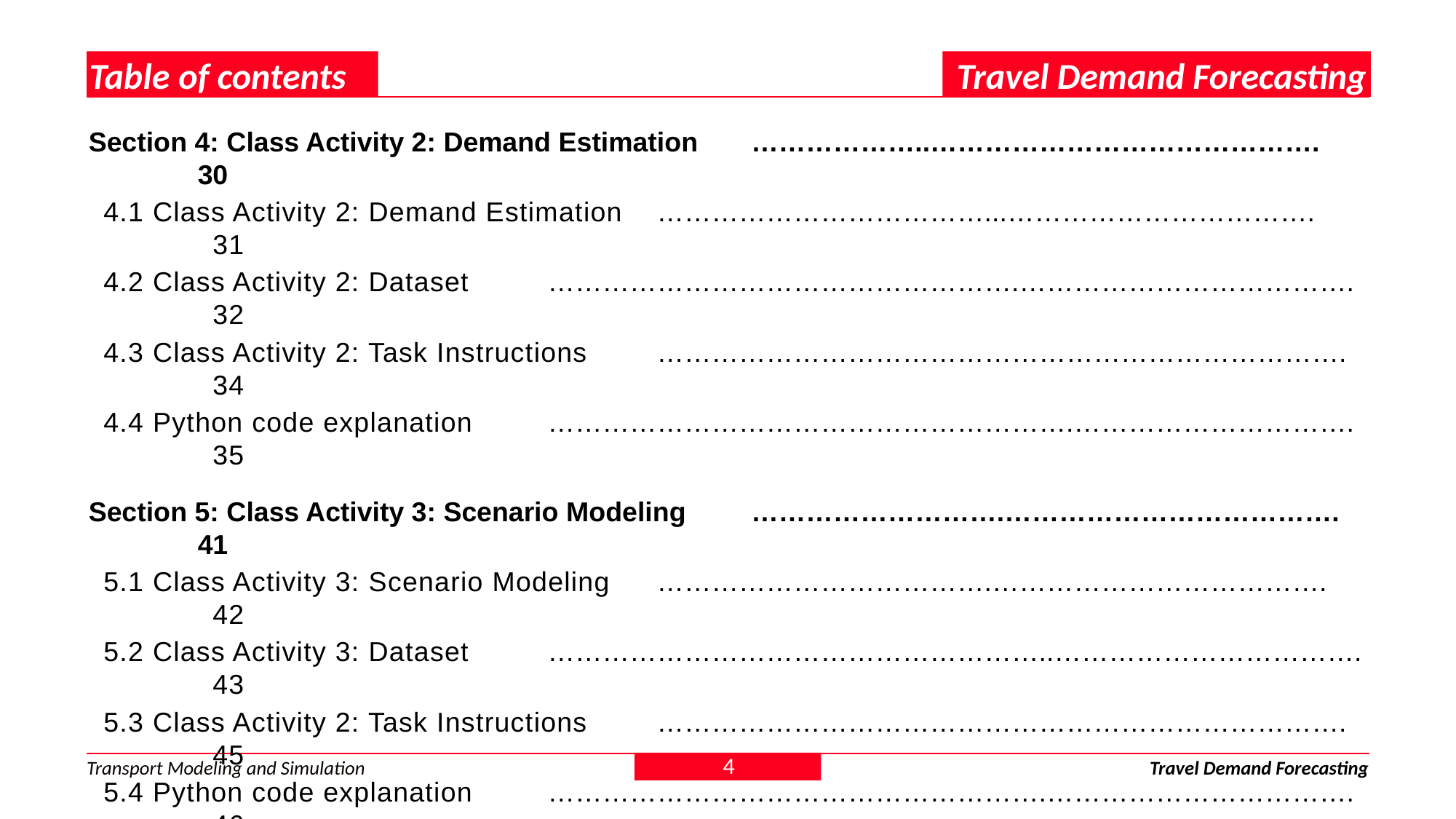

Table of contents
Travel Demand Forecasting
Section 4: Class Activity 2: Demand Estimation	 ………………..……………………………………. 	30
4.1 Class Activity 2: Demand Estimation	 ………………………………...……………………………. 	31
4.2 Class Activity 2: Dataset	 …………………………………………….………………………………. 	32
4.3 Class Activity 2: Task Instructions	 …………………………………………………………………. 	34
4.4 Python code explanation	 ………………………………………………….…………………………. 	35

Section 5: Class Activity 3: Scenario Modeling	 ……………………….………………………………. 	41
5.1 Class Activity 3: Scenario Modeling	 ……………………………….………………………………. 	42
5.2 Class Activity 3: Dataset	 ………………………………………………..……………………………. 	43
5.3 Class Activity 2: Task Instructions	 …………………………………………………………………. 	45
5.4 Python code explanation	 ……………………………………………….……………………………. 	46

Section 6: Homework Assignment	………………………………………..…………………………..….	52
6.1 Homework: Travel Demand Forecasting	 ………………….……………………………………. 	53
6.2 Homework: Dataset	 …………………………………………..……………………………………. 	54
6.3 Homework: Task Instructions	 …………………………………….………………………………. 	56

Section 7: References	 …………………………………………………….……………………………. 	59